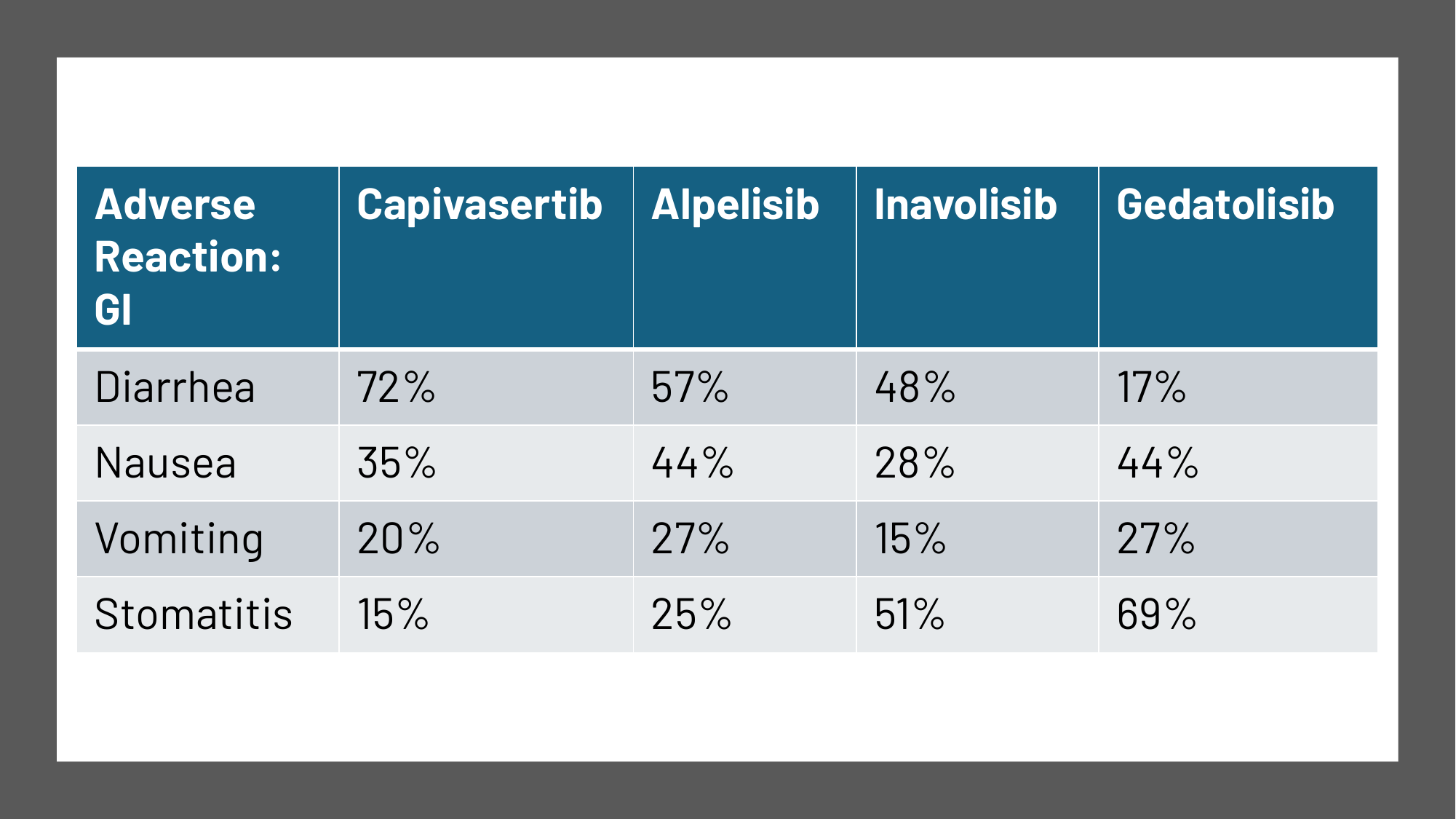

| Adverse Reaction: GI | Capivasertib | Alpelisib | Inavolisib | Gedatolisib |
| --- | --- | --- | --- | --- |
| Diarrhea | 72% | 57% | 48% | 17% |
| Nausea | 35% | 44% | 28% | 44% |
| Vomiting | 20% | 27% | 15% | 27% |
| Stomatitis | 15% | 25% | 51% | 69% |